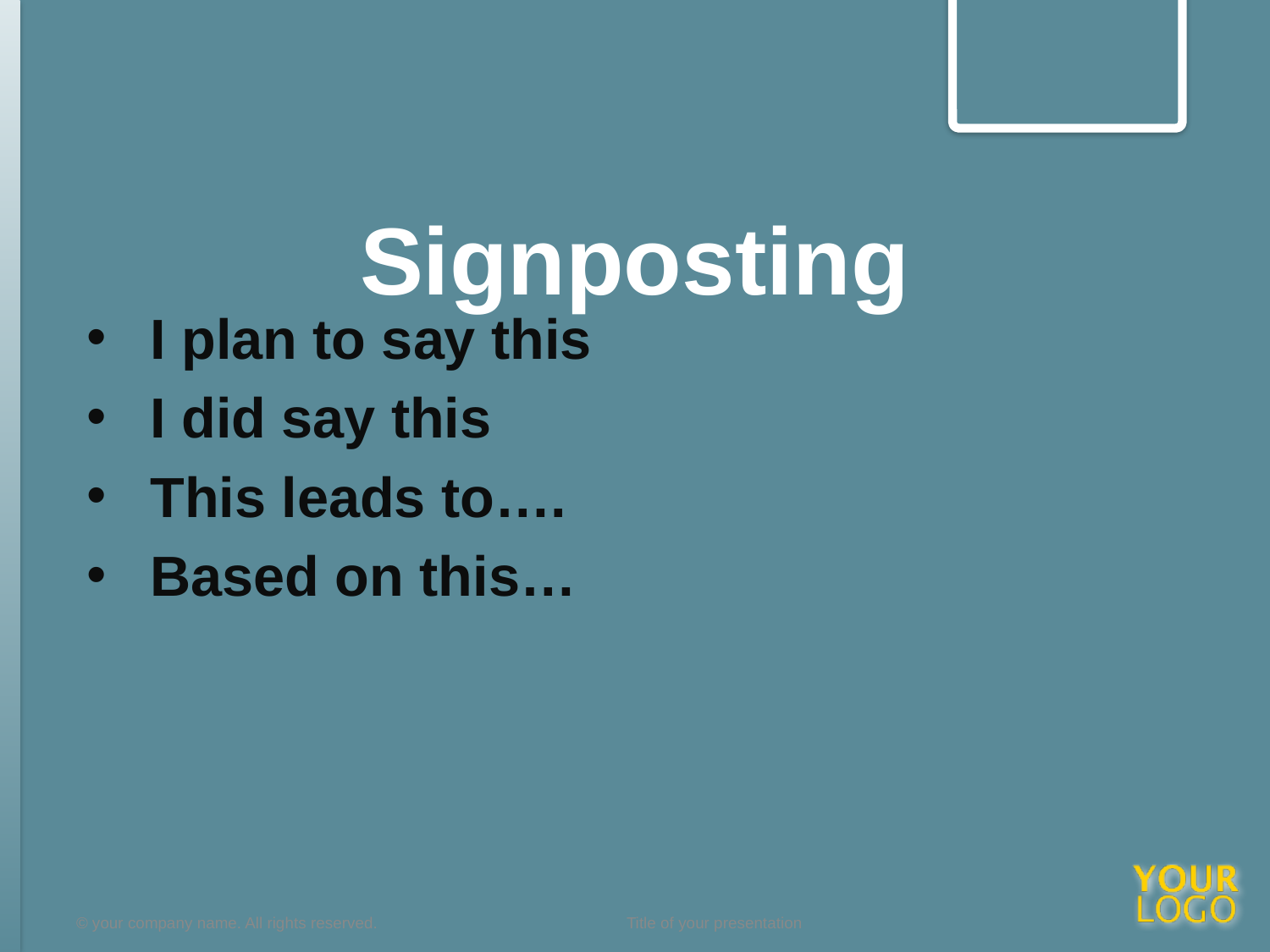

I plan to say this
I did say this
This leads to….
Based on this…

# Signposting
© your company name. All rights reserved.
Title of your presentation